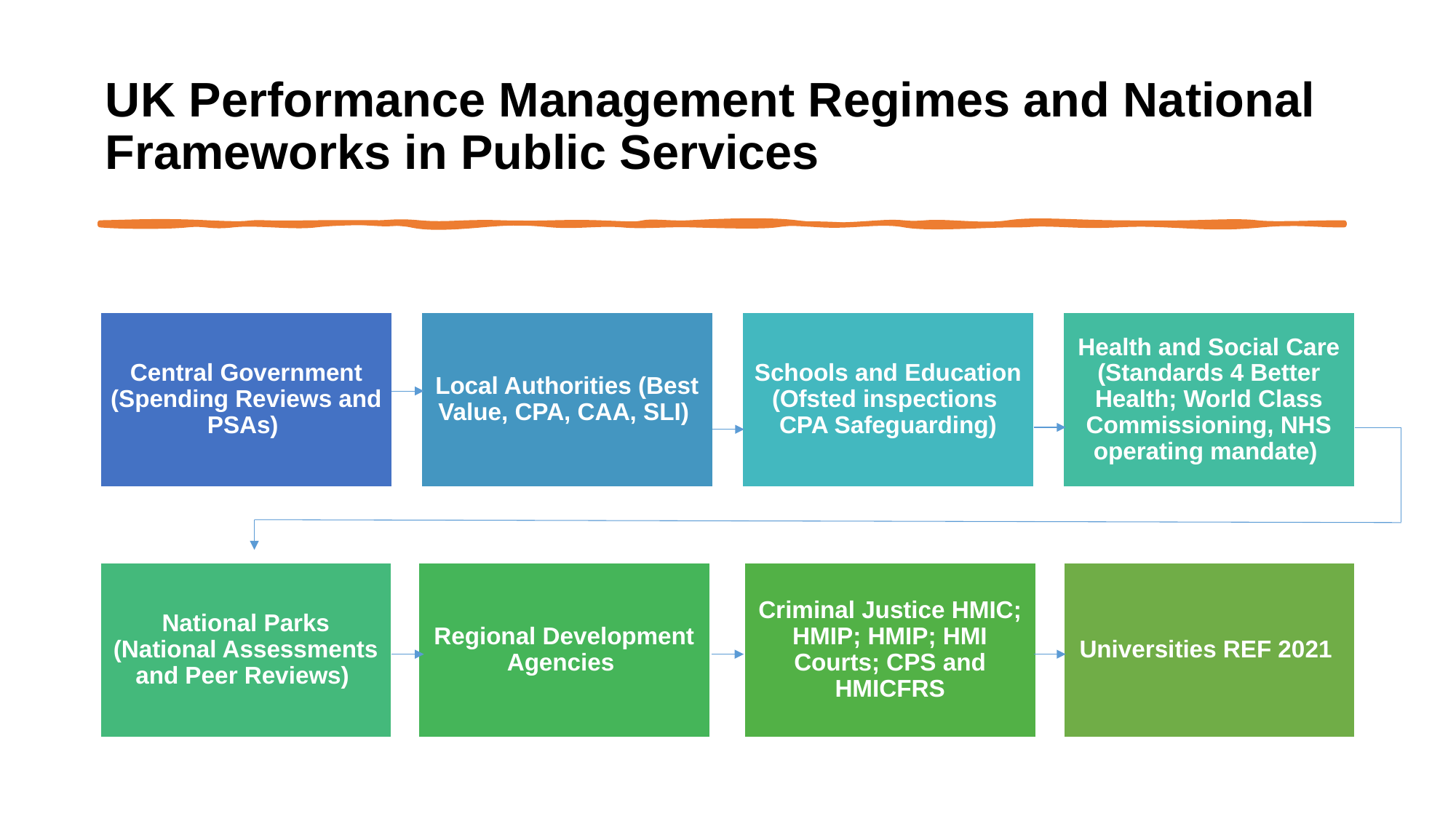

# UK Performance Management Regimes and National Frameworks in Public Services

Central Government (Spending Reviews and PSAs)
Local Authorities (Best Value, CPA, CAA, SLI)
Schools and Education (Ofsted inspections  CPA Safeguarding)
Health and Social Care (Standards 4 Better Health; World Class Commissioning, NHS operating mandate)
National Parks (National Assessments and Peer Reviews)
Regional Development Agencies
Criminal Justice HMIC; HMIP; HMIP; HMI Courts; CPS and HMICFRS
Universities REF 2021